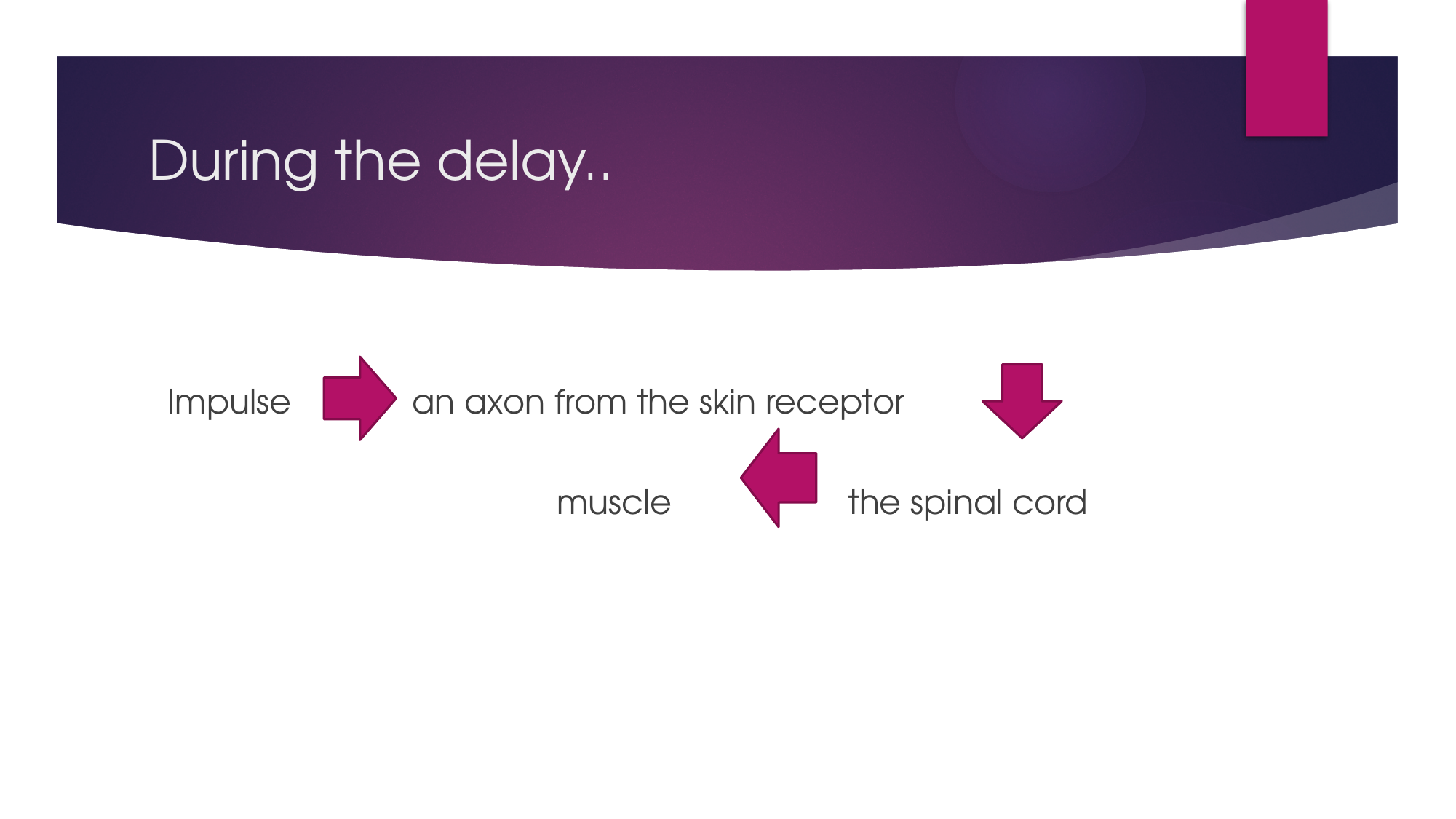

# During the delay..

  Impulse             an axon from the skin receptor

                                            muscle                   the spinal cord